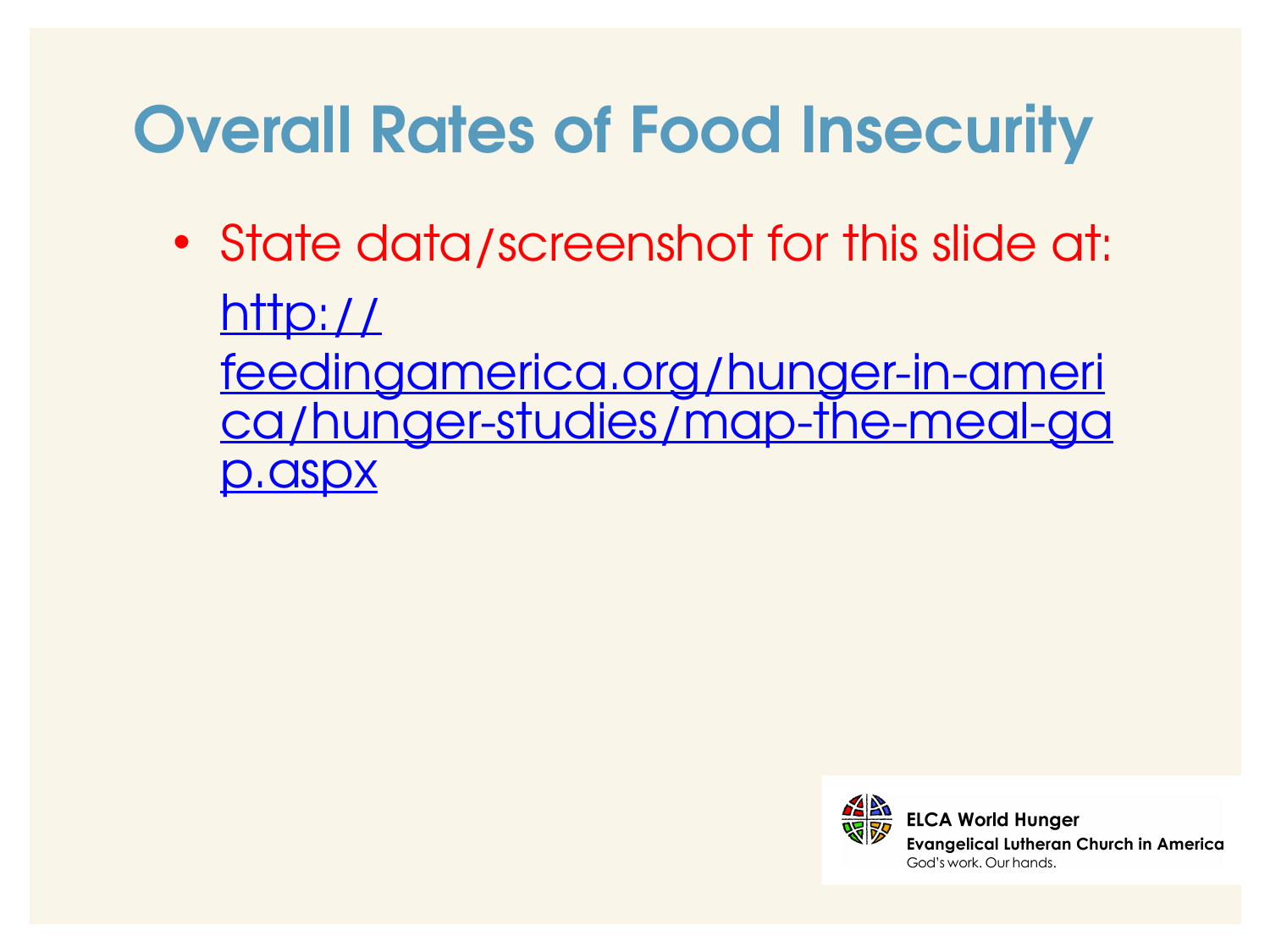

# Overall Rates of Food Insecurity
State data/screenshot for this slide at:
http://feedingamerica.org/hunger-in-america/hunger-studies/map-the-meal-gap.aspx